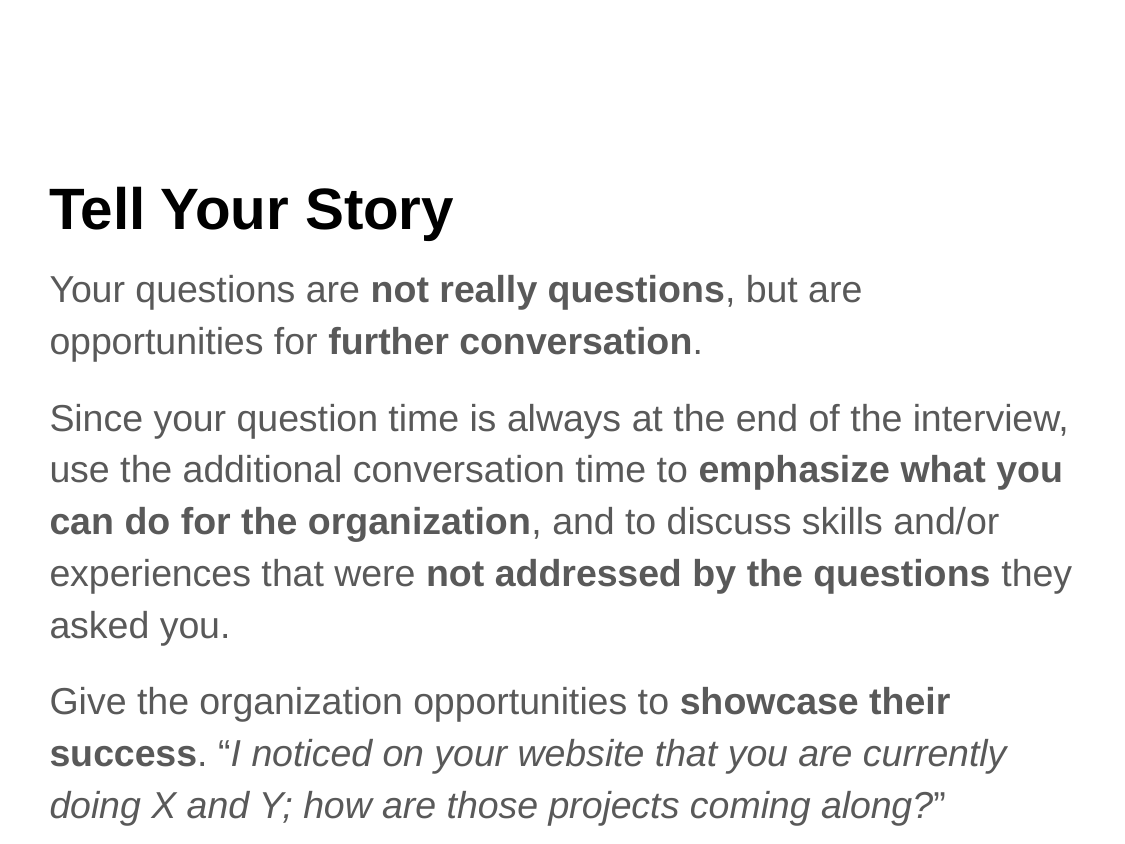

# Tell Your Story
Your questions are not really questions, but are opportunities for further conversation.
Since your question time is always at the end of the interview, use the additional conversation time to emphasize what you can do for the organization, and to discuss skills and/or experiences that were not addressed by the questions they asked you.
Give the organization opportunities to showcase their success. “I noticed on your website that you are currently doing X and Y; how are those projects coming along?”